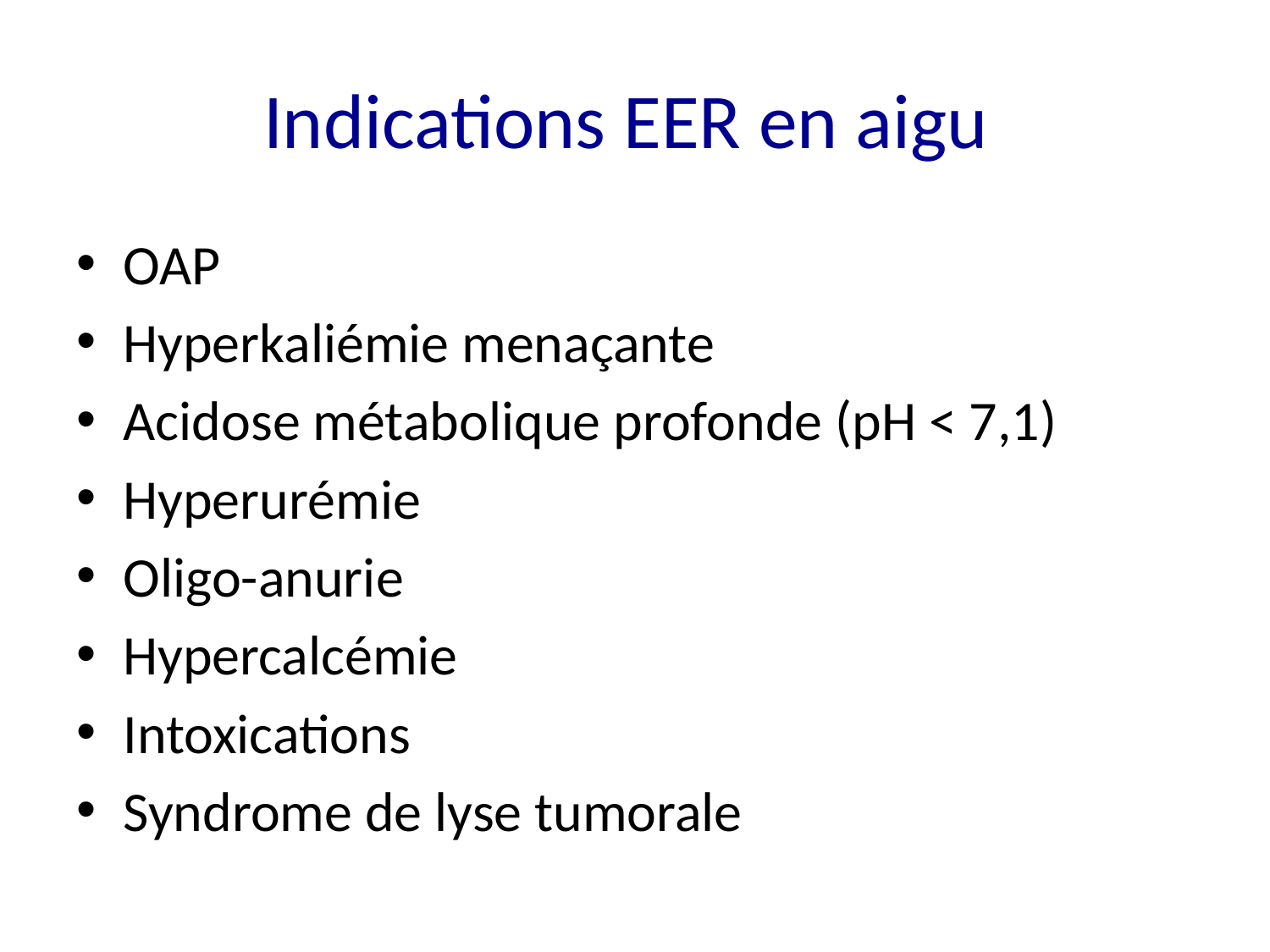

# Indications EER en aigu
OAP
Hyperkaliémie menaçante
Acidose métabolique profonde (pH < 7,1)
Hyperurémie
Oligo-anurie
Hypercalcémie
Intoxications
Syndrome de lyse tumorale